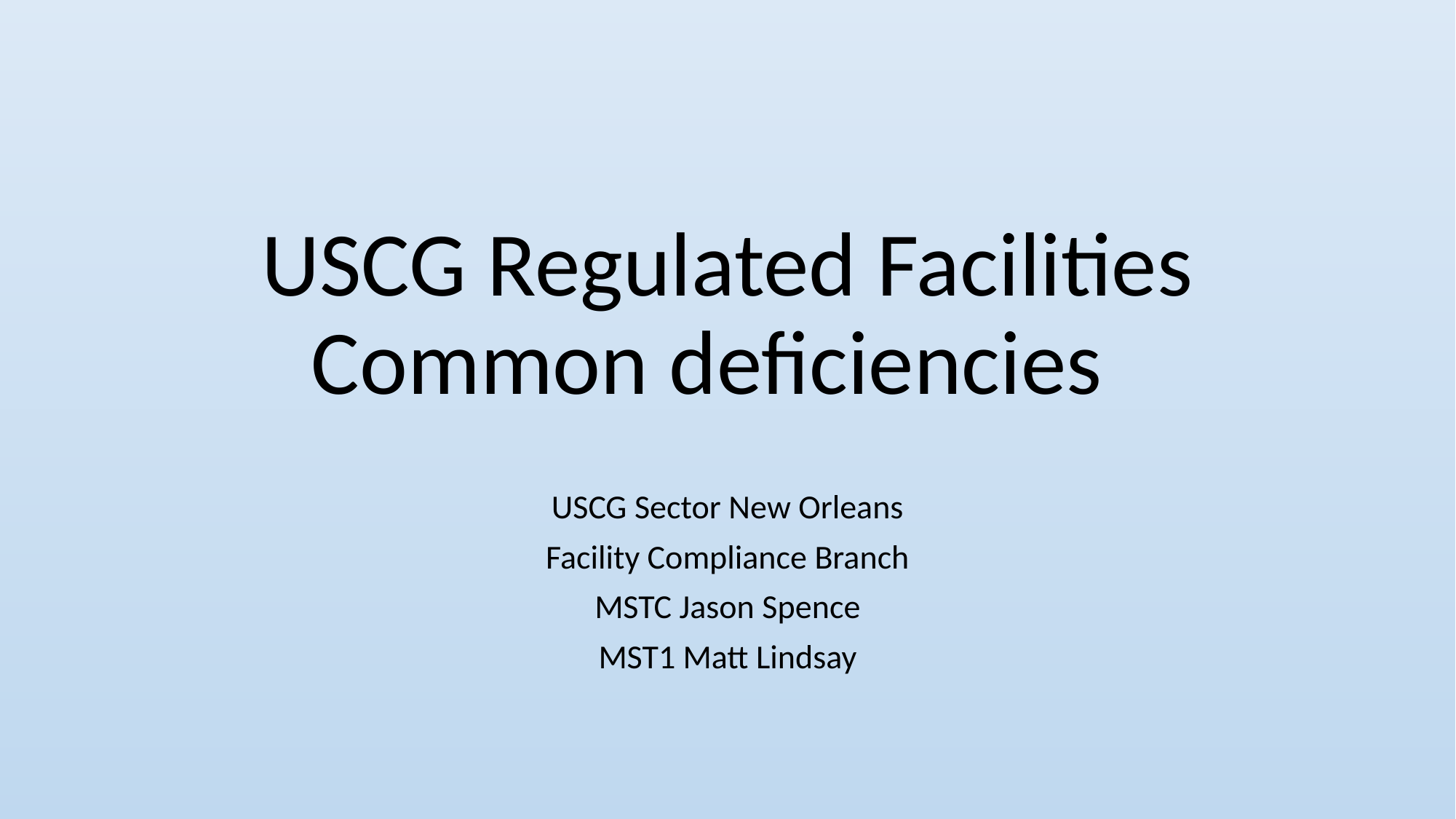

# USCG Regulated Facilities Common deficiencies

USCG Sector New Orleans
Facility Compliance Branch
MSTC Jason Spence
MST1 Matt Lindsay